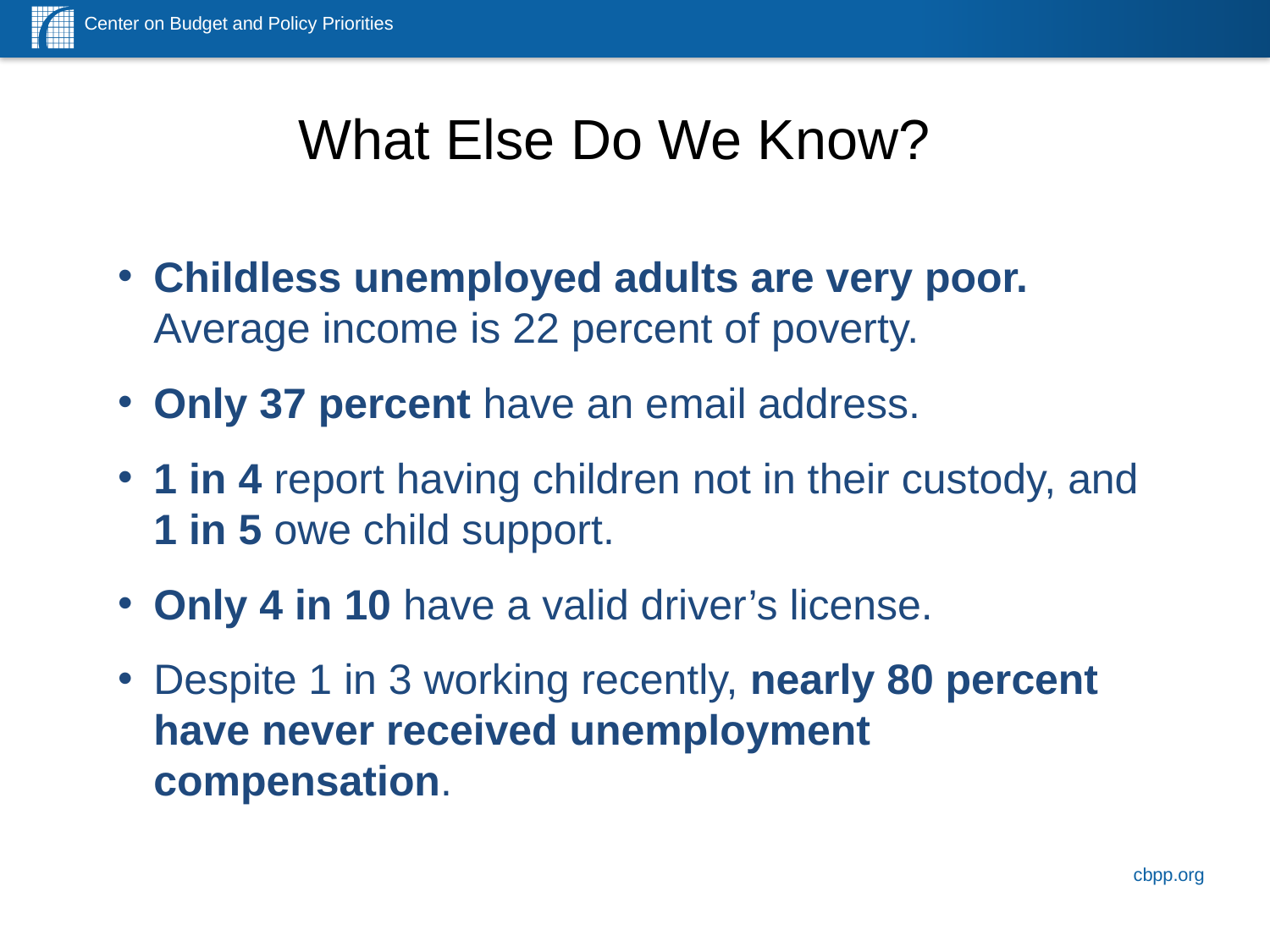

# What Else Do We Know?
Childless unemployed adults are very poor.  Average income is 22 percent of poverty.
Only 37 percent have an email address.
1 in 4 report having children not in their custody, and 1 in 5 owe child support.
Only 4 in 10 have a valid driver’s license.
Despite 1 in 3 working recently, nearly 80 percent have never received unemployment compensation.